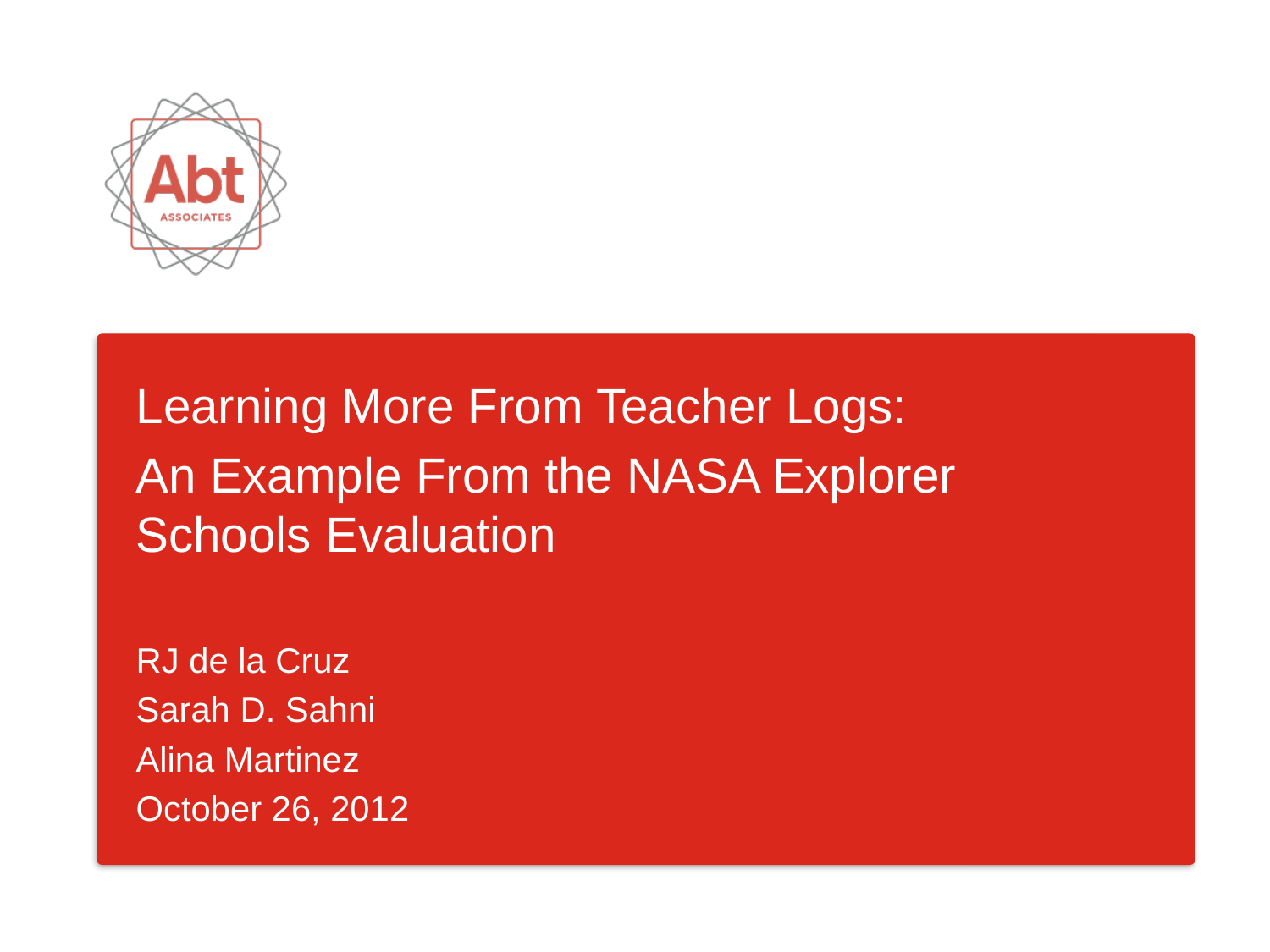

Learning More From Teacher Logs:
An Example From the NASA Explorer Schools Evaluation

RJ de la Cruz
Sarah D. Sahni
Alina Martinez
October 26, 2012